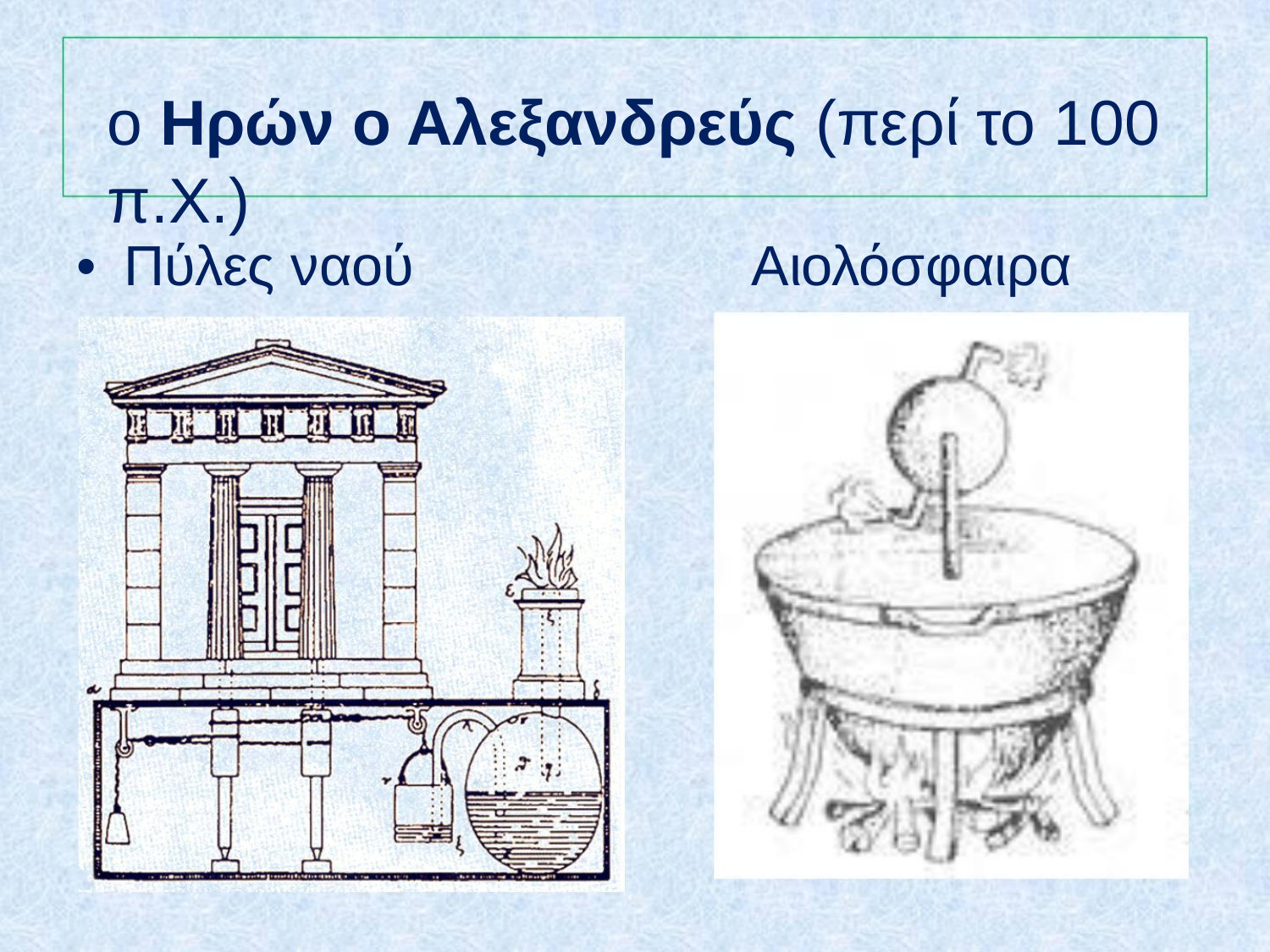

ο Ηρών ο Αλεξανδρεύς (περί το 100 π.Χ.)
• Πύλες ναού
Αιολόσφαιρα